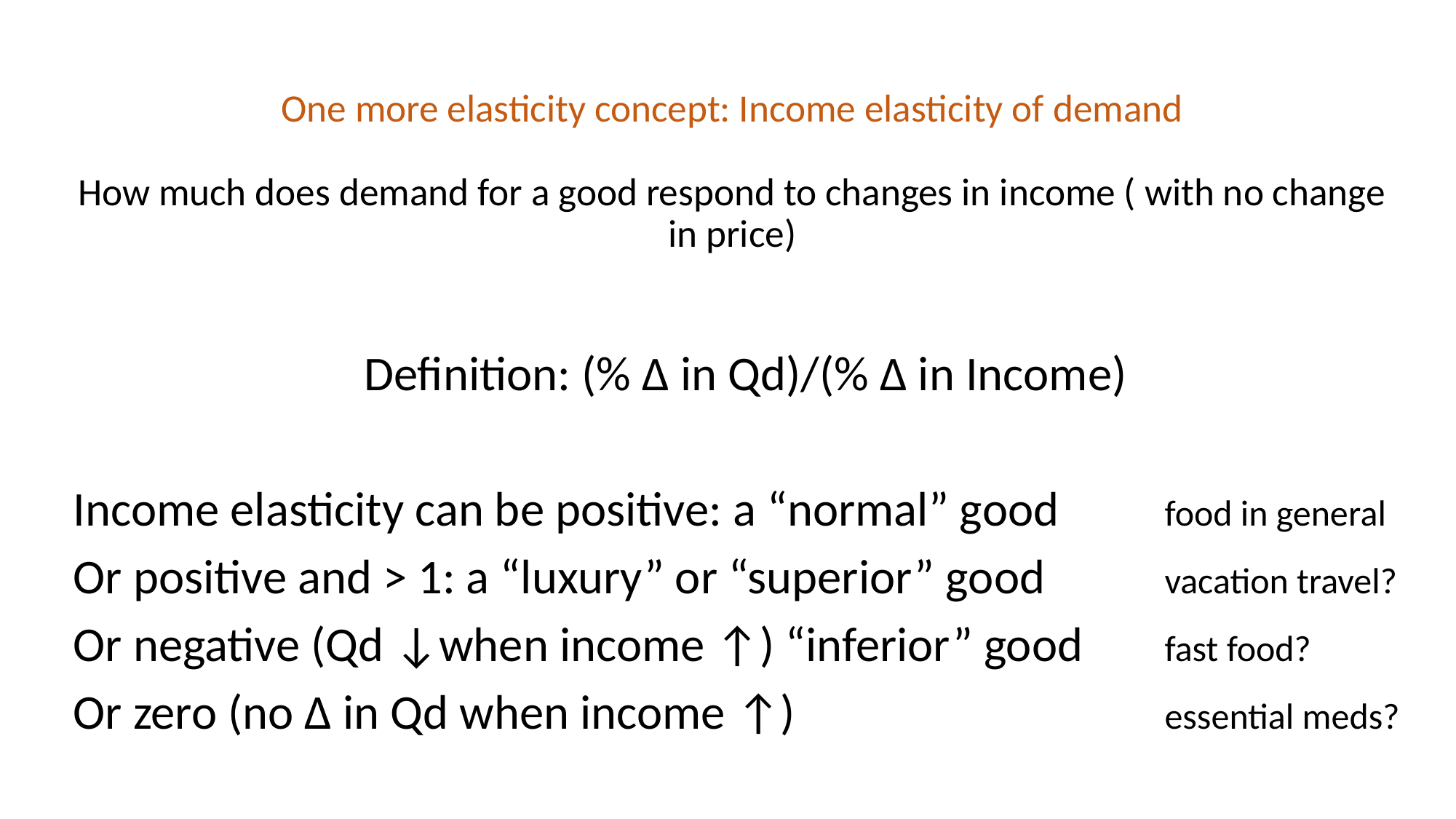

# One more elasticity concept: Income elasticity of demand How much does demand for a good respond to changes in income ( with no change in price)
Definition: (% ∆ in Qd)/(% ∆ in Income)

Income elasticity can be positive: a “normal” good	food in general
Or positive and > 1: a “luxury” or “superior” good		vacation travel?
Or negative (Qd ↓when income ↑) “inferior” good	fast food?
Or zero (no ∆ in Qd when income ↑)				essential meds?